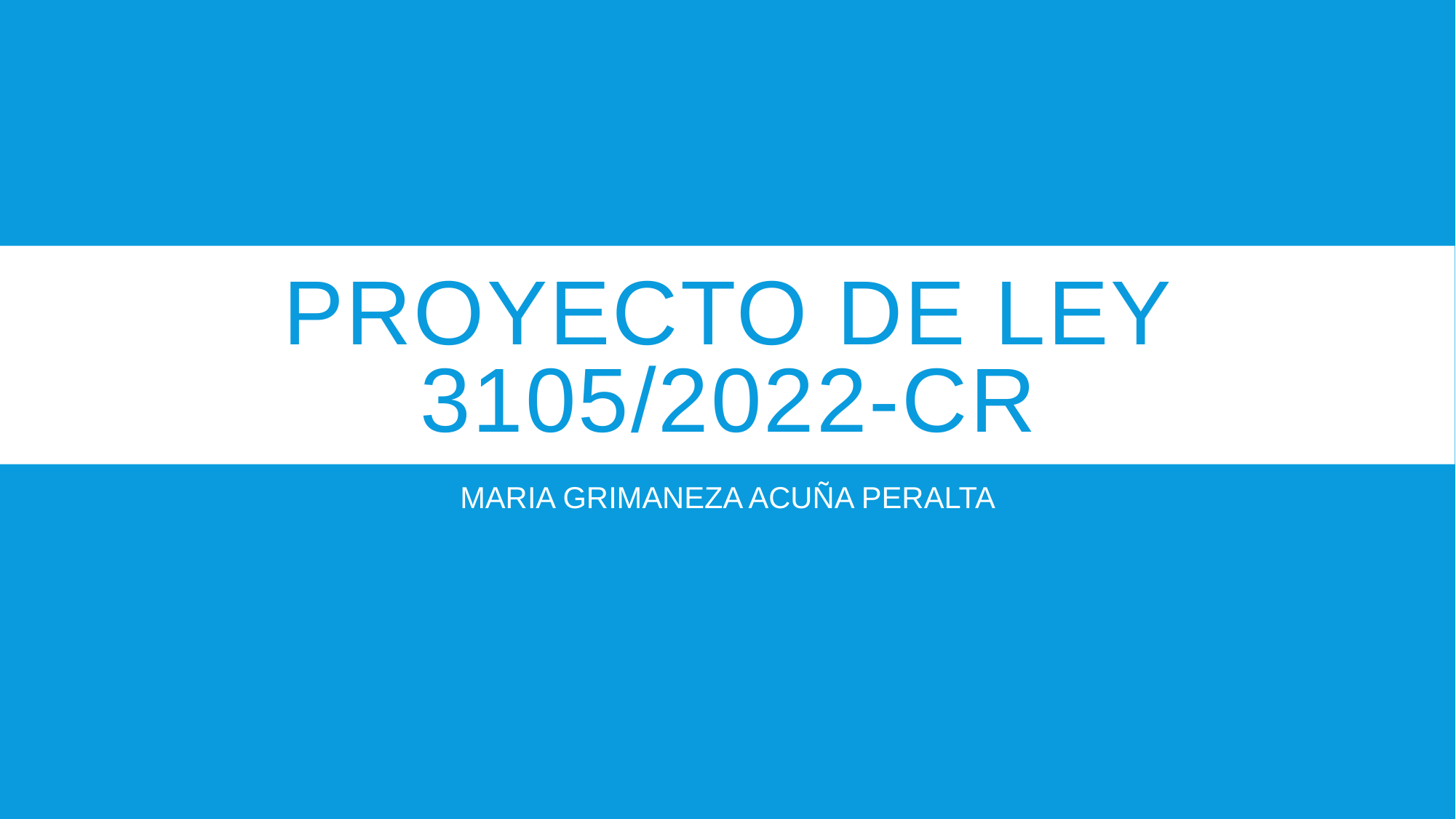

# PROYECTO DE LEY 3105/2022-CR
MARIA GRIMANEZA ACUÑA PERALTA